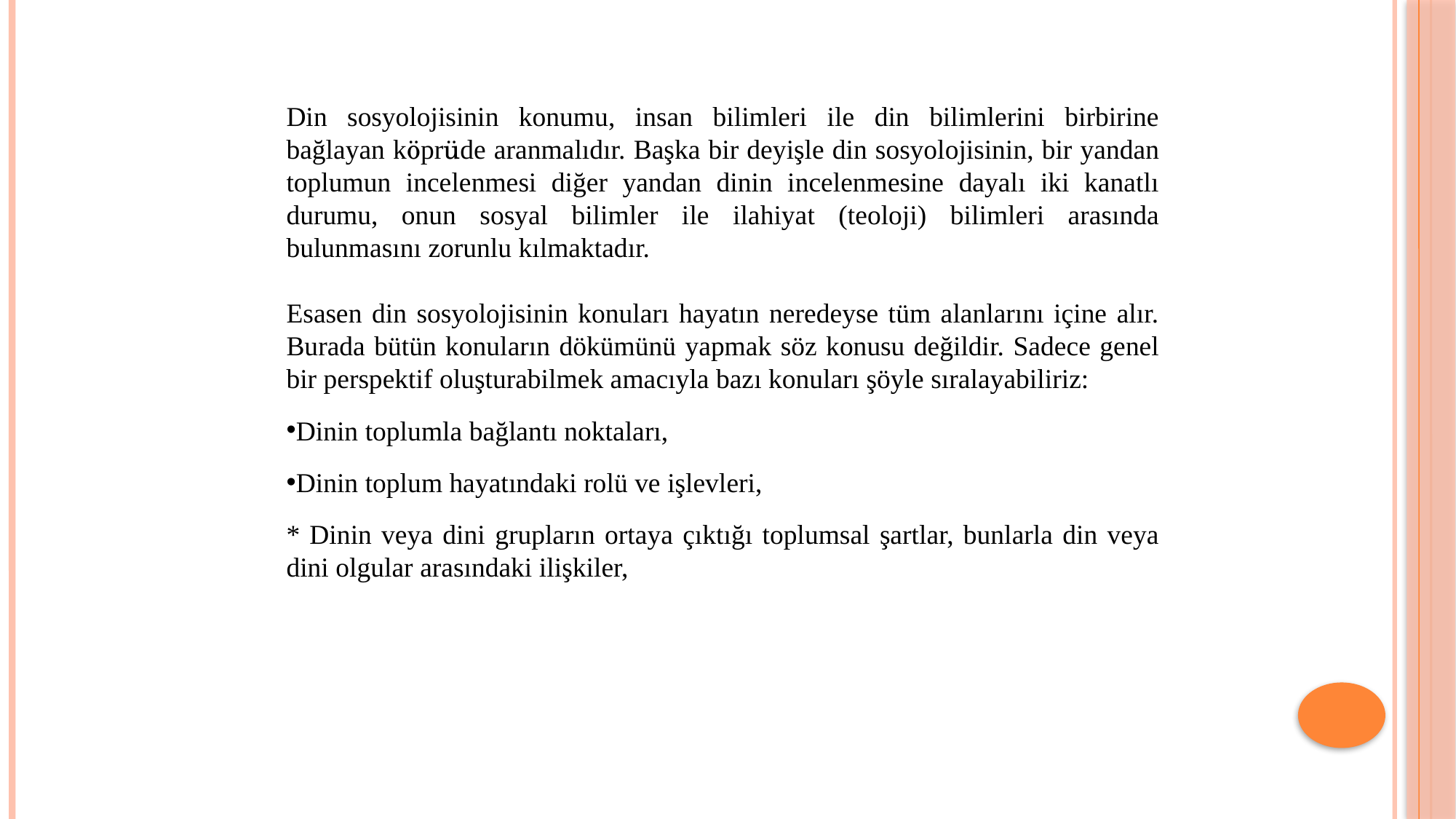

Din sosyolojisinin konumu, insan bilimleri ile din bilimlerini birbirine bağlayan köprüde aranmalıdır. Başka bir deyişle din sosyolojisinin, bir yandan toplumun incelenmesi diğer yandan dinin incelenmesine dayalı iki kanatlı durumu, onun sosyal bilimler ile ilahiyat (teoloji) bilimleri arasında bulunmasını zorunlu kılmaktadır.

Esasen din sosyolojisinin konuları hayatın neredeyse tüm alanlarını içine alır. Burada bütün konuların dökümünü yapmak söz konusu değildir. Sadece genel bir perspektif oluşturabilmek amacıyla bazı konuları şöyle sıralayabiliriz:

Dinin toplumla bağlantı noktaları,

Dinin toplum hayatındaki rolü ve işlevleri,

* Dinin veya dini grupların ortaya çıktığı toplumsal şartlar, bunlarla din veya dini olgular arasındaki ilişkiler,